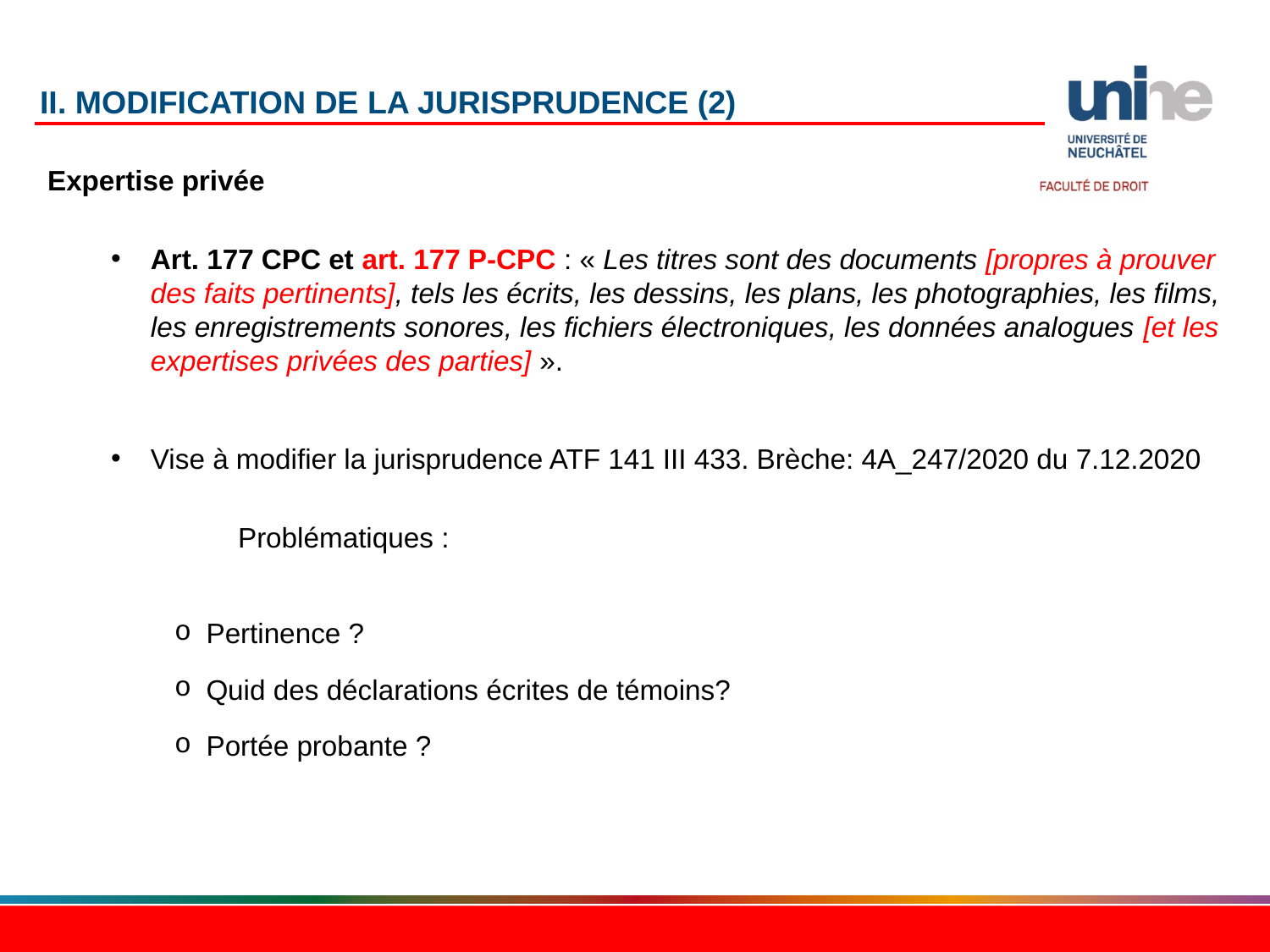

# II. Modification de la jurisprudence (2)
Expertise privée

Art. 177 CPC et art. 177 P-CPC : « Les titres sont des documents [propres à prouver des faits pertinents], tels les écrits, les dessins, les plans, les photographies, les films, les enregistrements sonores, les fichiers électroniques, les données analogues [et les expertises privées des parties] ».

Vise à modifier la jurisprudence ATF 141 III 433. Brèche: 4A_247/2020 du 7.12.2020

	Problématiques :

Pertinence ?
Quid des déclarations écrites de témoins?
Portée probante ?